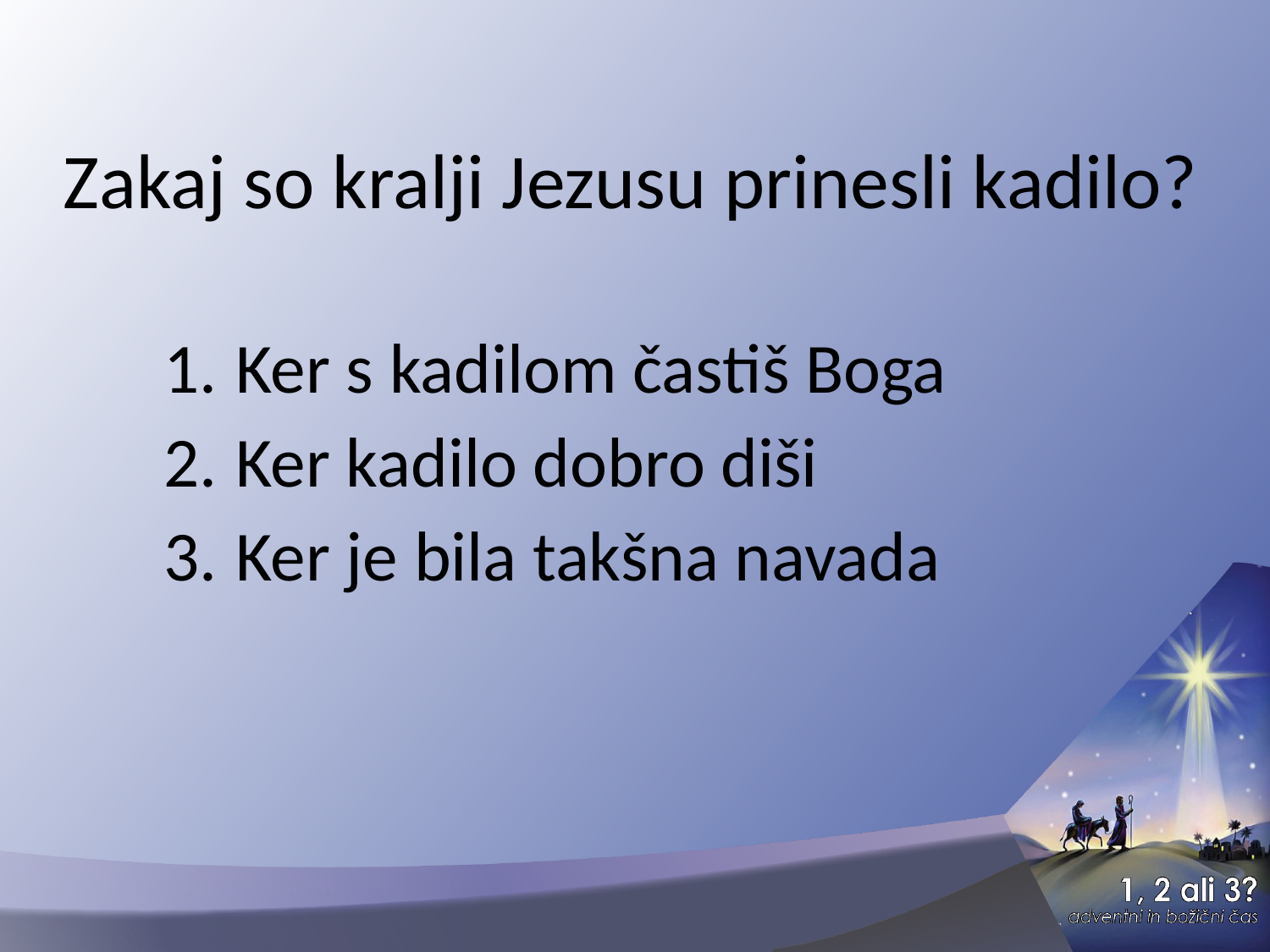

# Zakaj so kralji Jezusu prinesli kadilo?
Ker s kadilom častiš Boga
Ker kadilo dobro diši
Ker je bila takšna navada